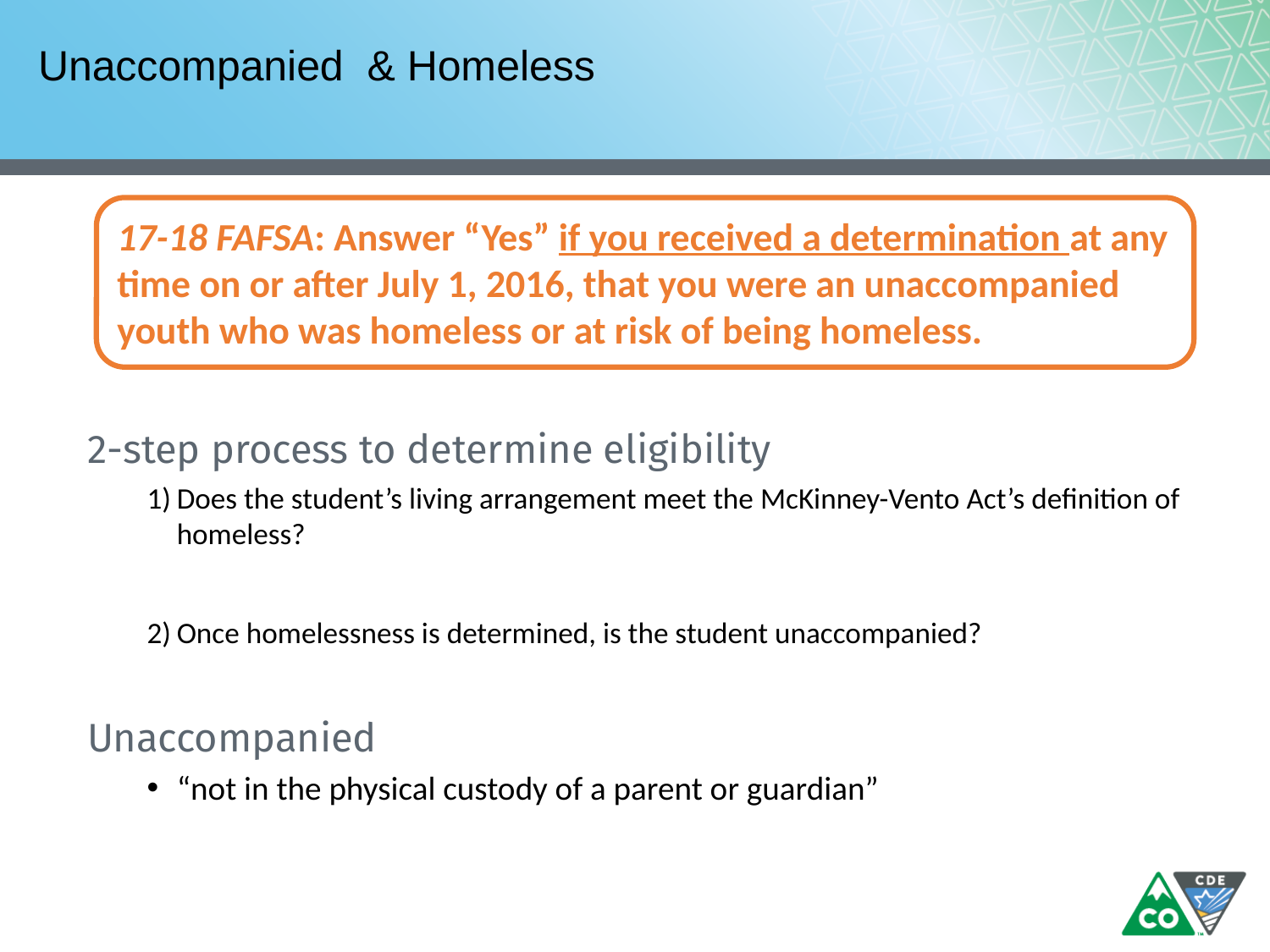

# Unaccompanied  & Homeless
17-18 FAFSA: Answer “Yes” if you received a determination at any time on or after July 1, 2016, that you were an unaccompanied youth who was homeless or at risk of being homeless.

2-step process to determine eligibility
Does the student’s living arrangement meet the McKinney-Vento Act’s definition of homeless?

Once homelessness is determined, is the student unaccompanied?

Unaccompanied
“not in the physical custody of a parent or guardian”